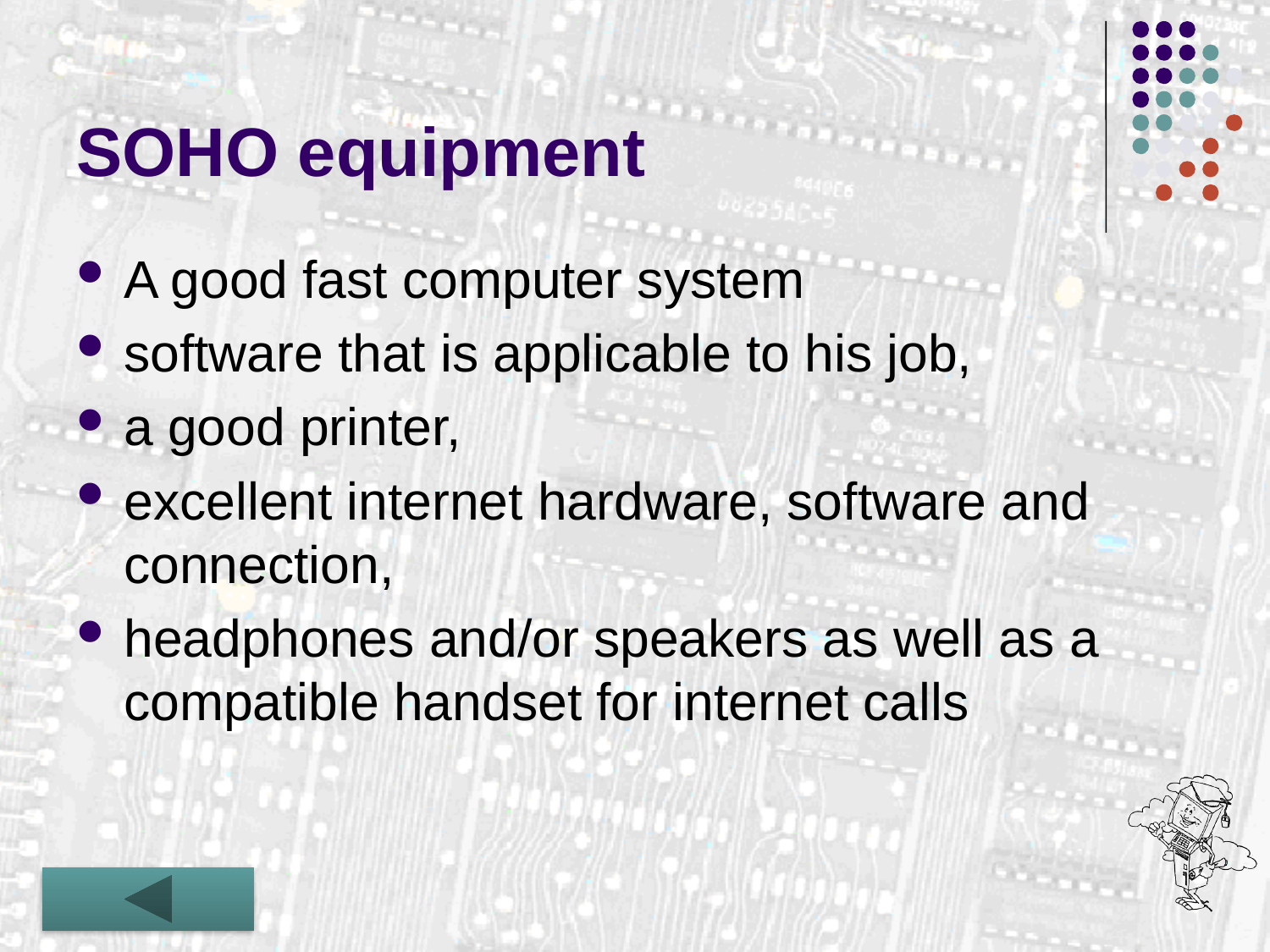

# SOHO equipment
A good fast computer system
software that is applicable to his job,
a good printer,
excellent internet hardware, software and connection,
headphones and/or speakers as well as a compatible handset for internet calls